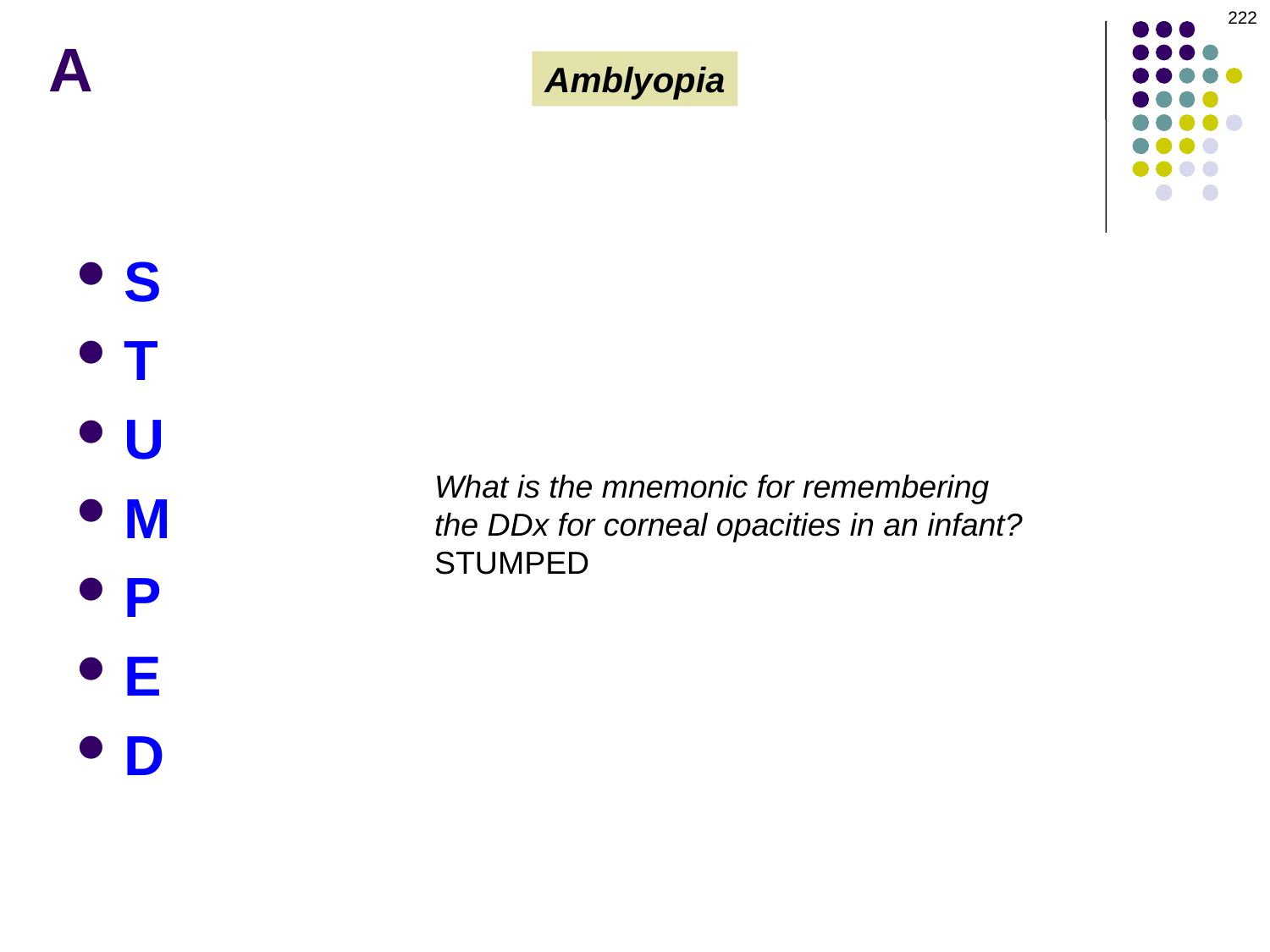

222
A
Amblyopia
S
T
U
M
P
E
D
What is the mnemonic for remembering the DDx for corneal opacities in an infant?
STUMPED